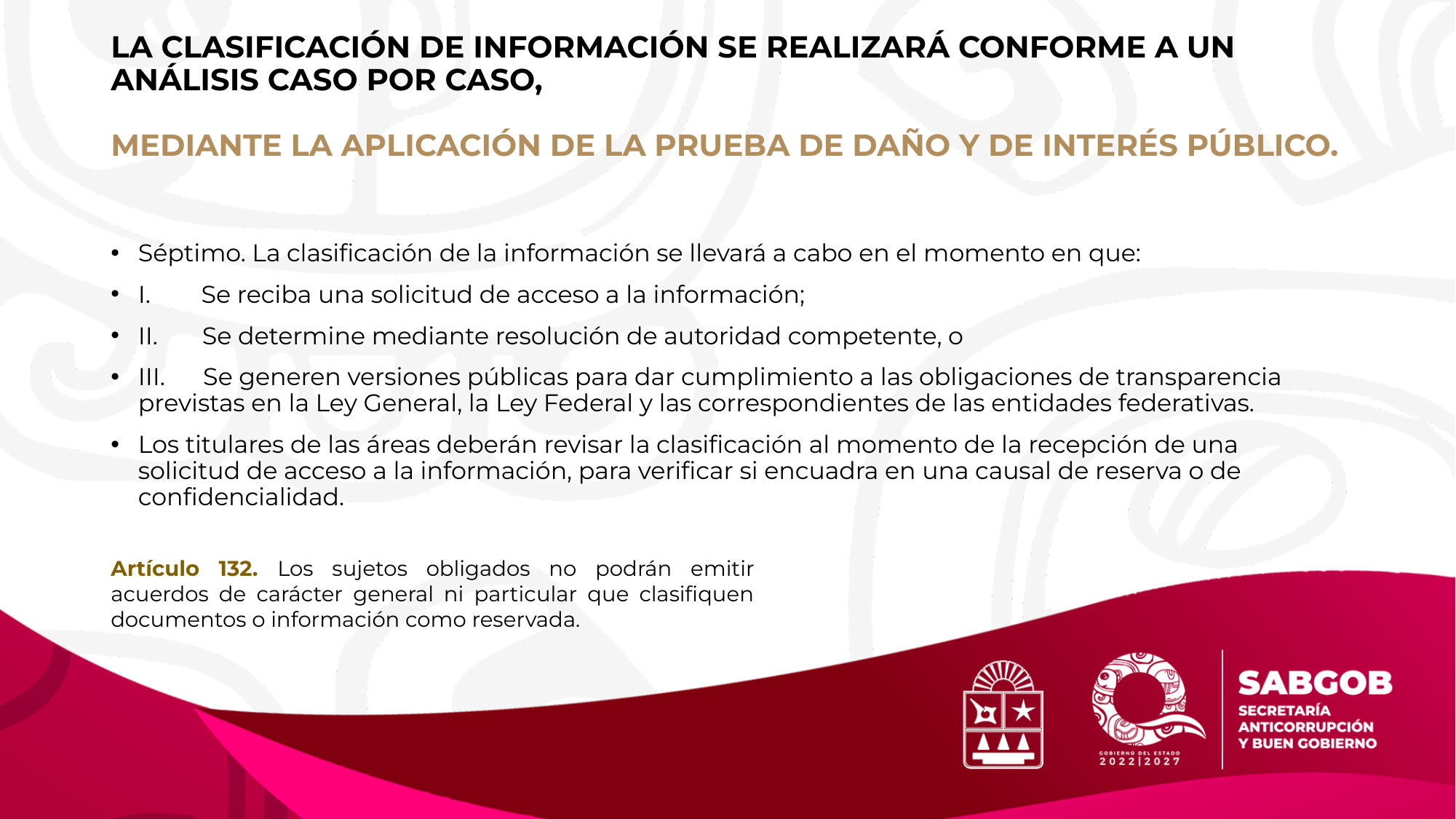

# LA CLASIFICACIÓN DE INFORMACIÓN SE REALIZARÁ CONFORME A UN ANÁLISIS CASO POR CASO, MEDIANTE LA APLICACIÓN DE LA PRUEBA DE DAÑO Y DE INTERÉS PÚBLICO.

Séptimo. La clasificación de la información se llevará a cabo en el momento en que:
I.        Se reciba una solicitud de acceso a la información;
II.       Se determine mediante resolución de autoridad competente, o
III.      Se generen versiones públicas para dar cumplimiento a las obligaciones de transparencia previstas en la Ley General, la Ley Federal y las correspondientes de las entidades federativas.
Los titulares de las áreas deberán revisar la clasificación al momento de la recepción de una solicitud de acceso a la información, para verificar si encuadra en una causal de reserva o de confidencialidad.
Artículo 132. Los sujetos obligados no podrán emitir acuerdos de carácter general ni particular que clasifiquen documentos o información como reservada.